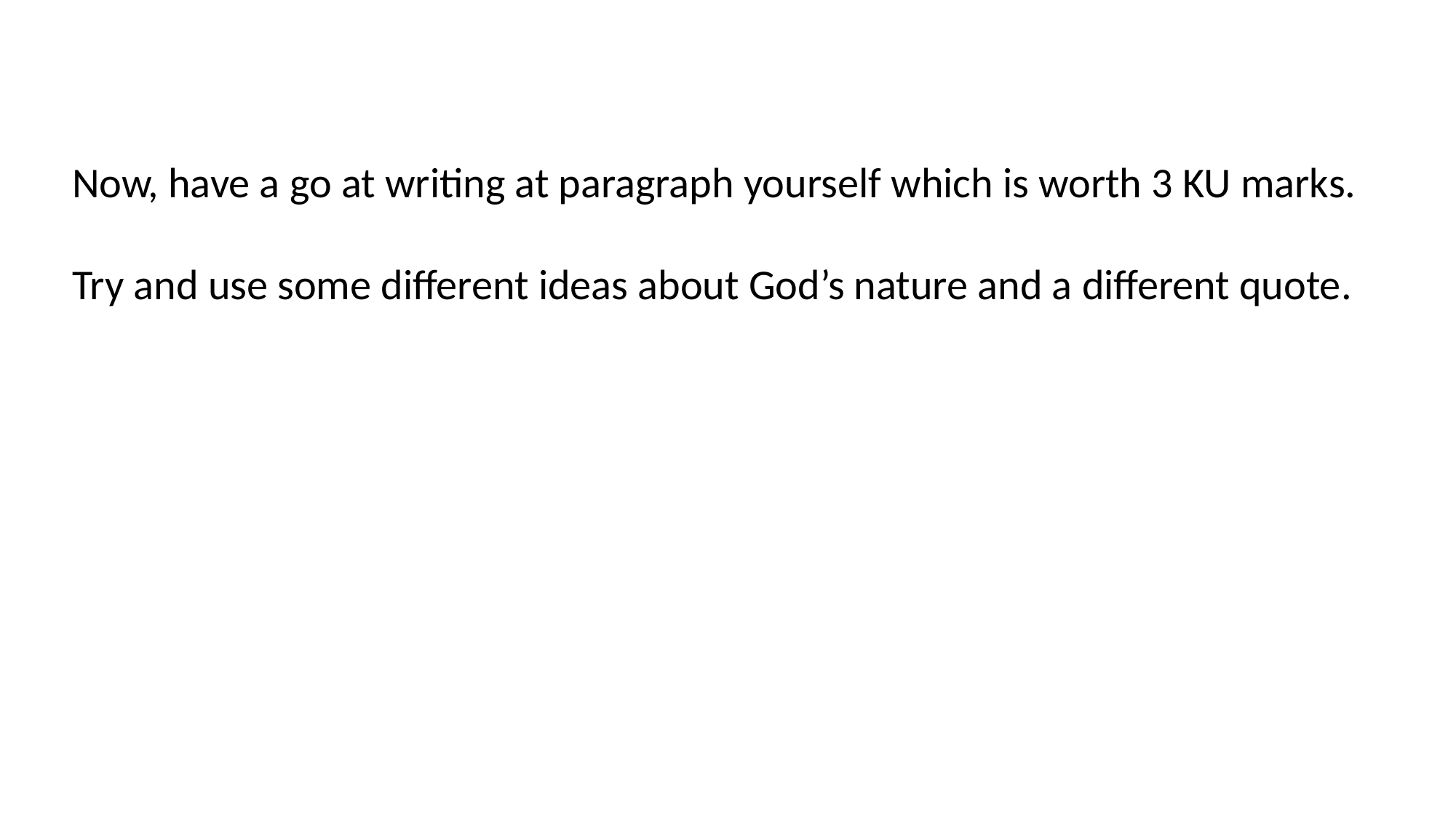

Now, have a go at writing at paragraph yourself which is worth 3 KU marks.

Try and use some different ideas about God’s nature and a different quote.